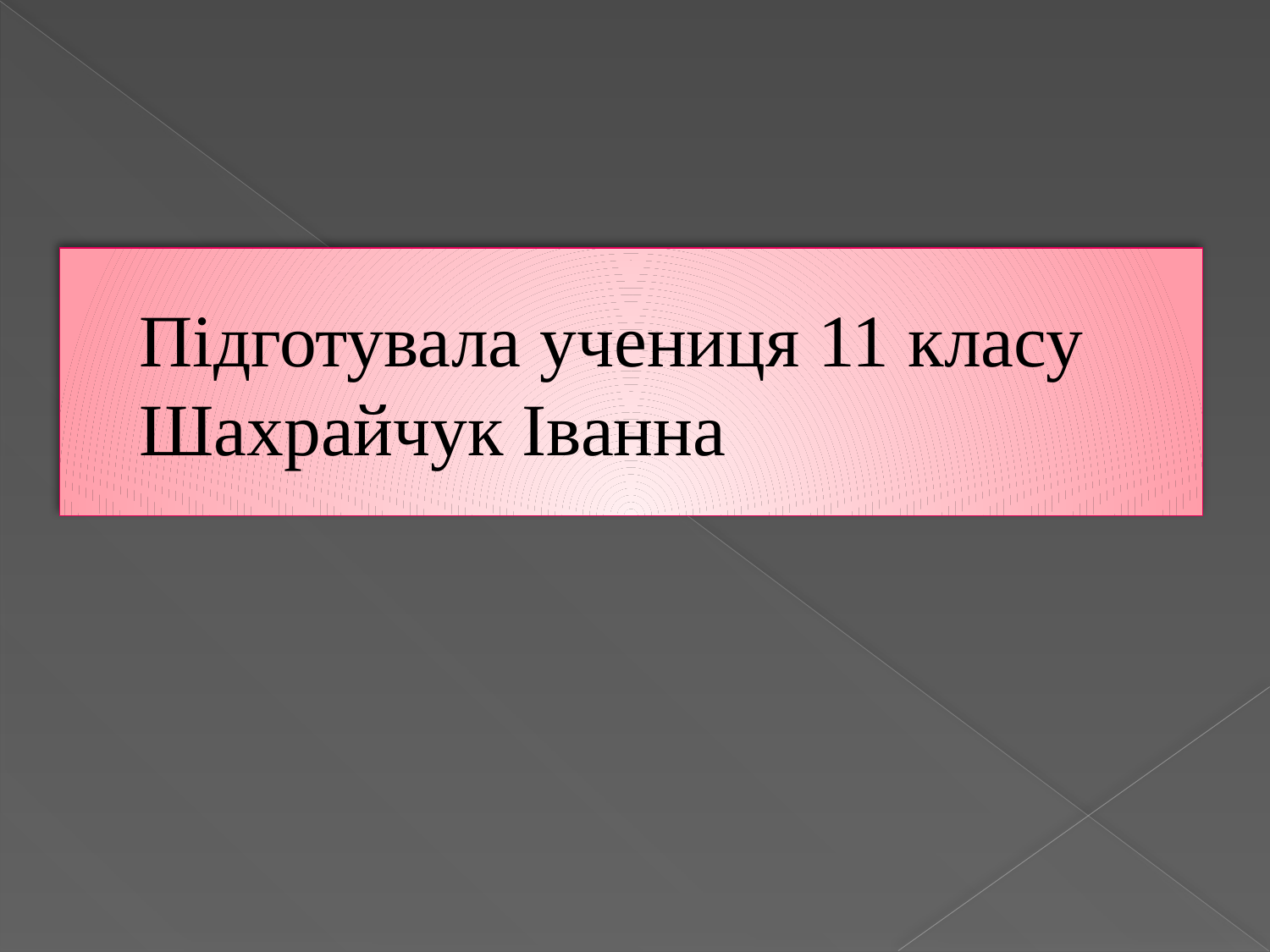

# Підготувала учениця 11 класу Шахрайчук Іванна